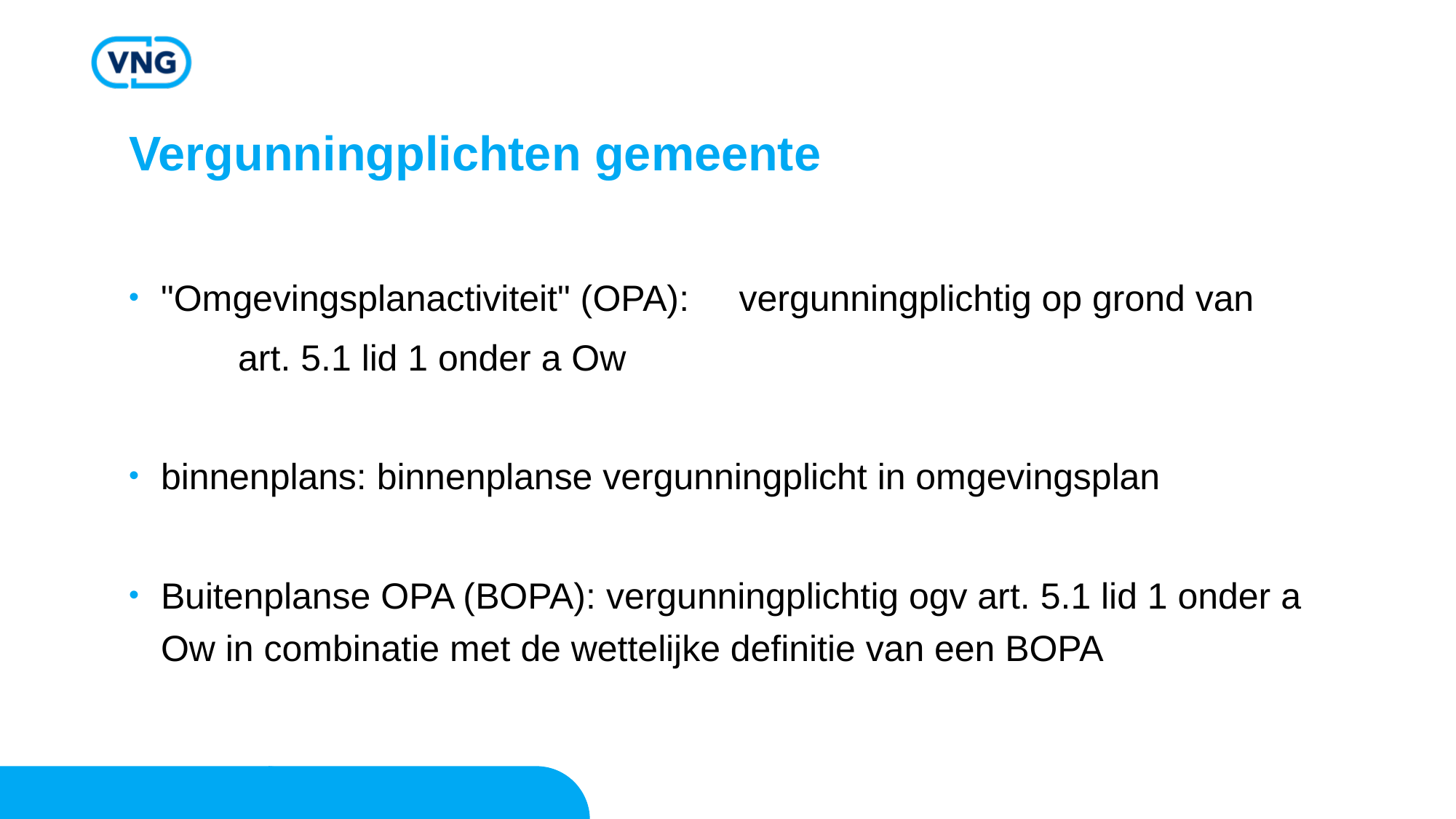

# Vergunningplichten gemeente

"Omgevingsplanactiviteit" (OPA):	vergunningplichtig op grond van
	art. 5.1 lid 1 onder a Ow

binnenplans: binnenplanse vergunningplicht in omgevingsplan

Buitenplanse OPA (BOPA): vergunningplichtig ogv art. 5.1 lid 1 onder a Ow in combinatie met de wettelijke definitie van een BOPA